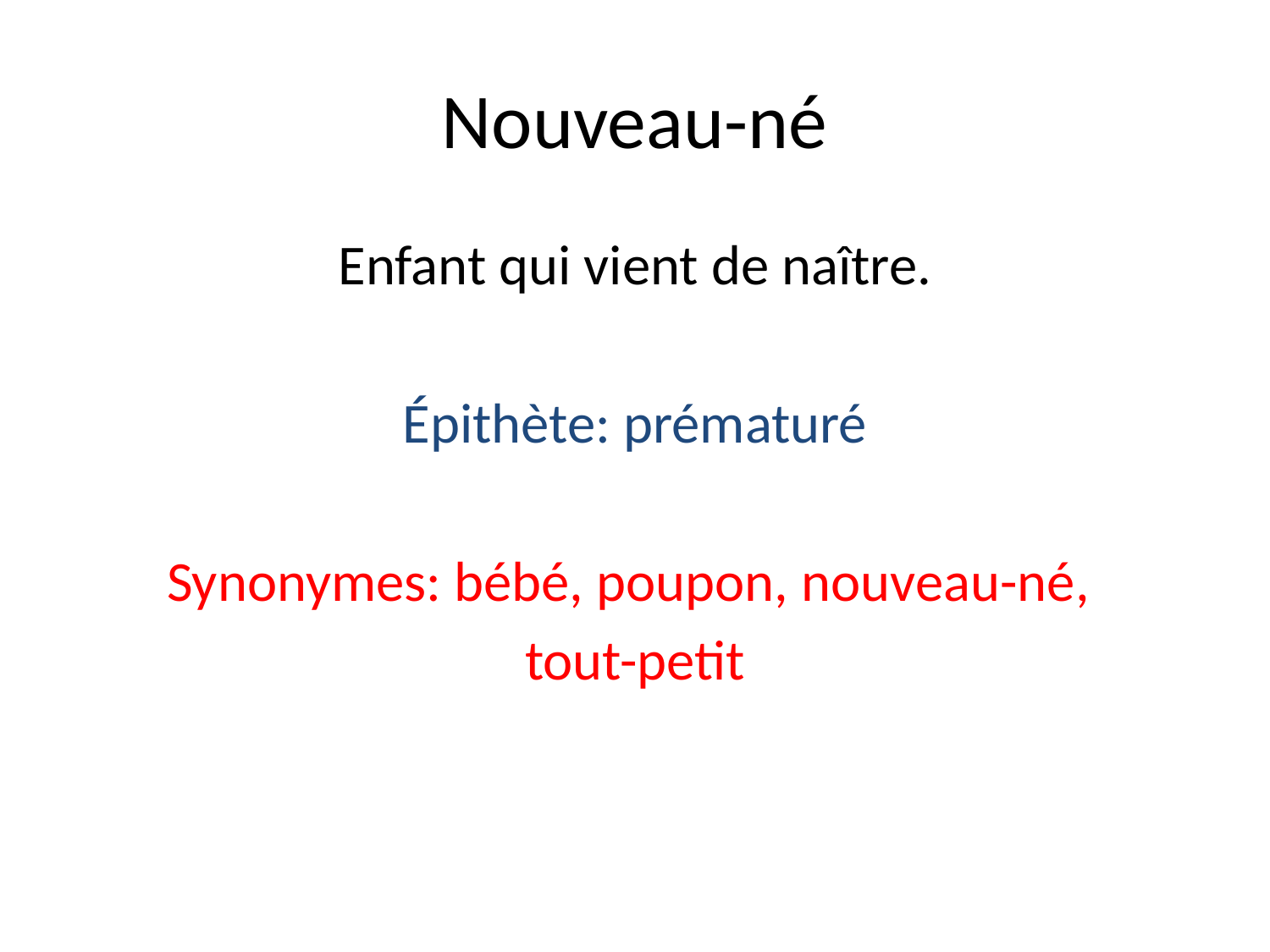

# Nouveau-né
Enfant qui vient de naître.

Épithète: prématuré

Synonymes: bébé, poupon, nouveau-né,
tout-petit